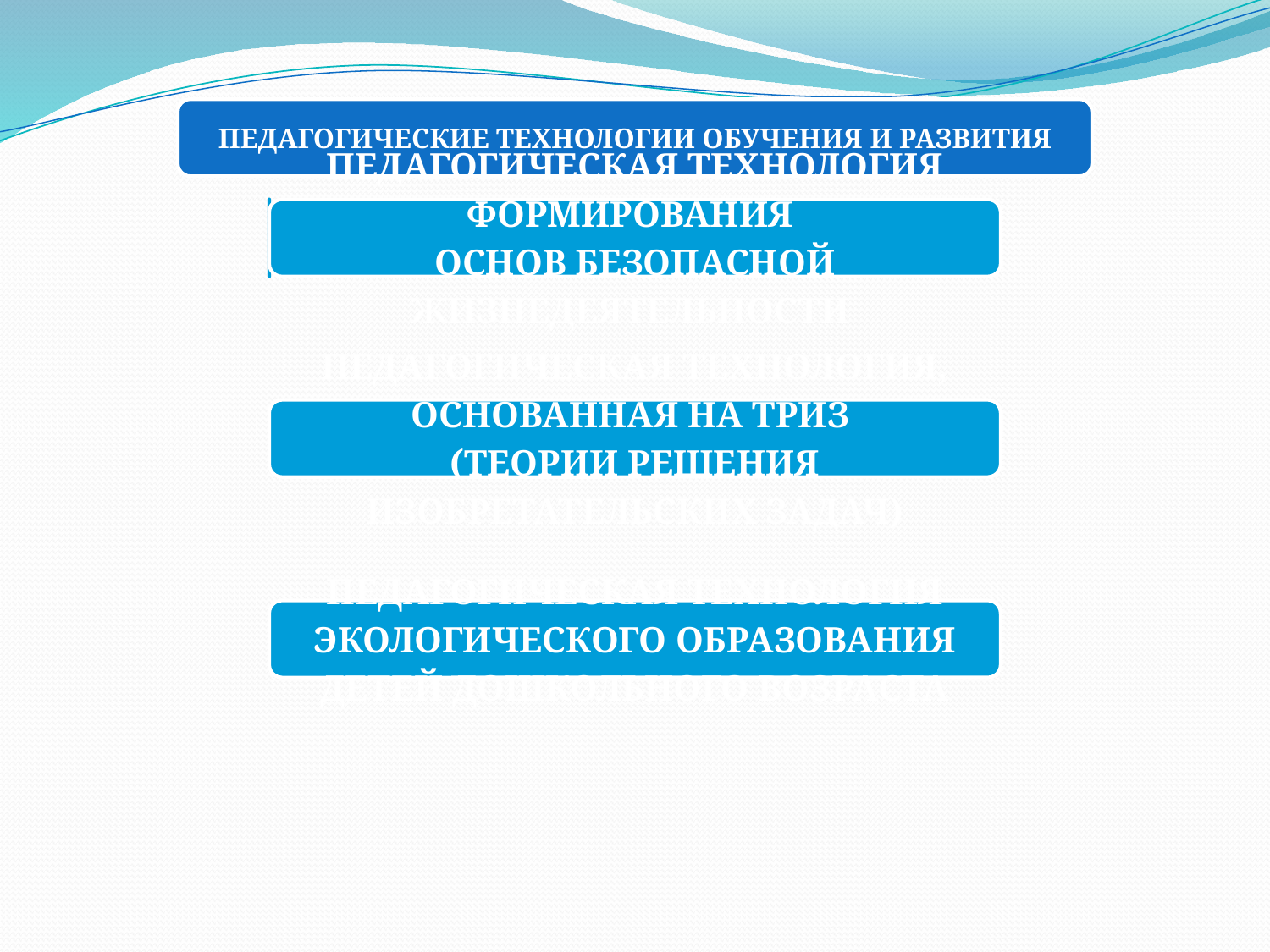

ПЕДАГОГИЧЕСКИЕ ТЕХНОЛОГИИ ОБУЧЕНИЯ и развития
ПЕДАГОГИЧЕСКАЯ ТЕХНОЛОГИЯ ФОРМИРОВАНИЯ
ОСНОВ БЕЗОПАСНОЙ ЖИЗНЕДЕЯТЕЛЬНОСТИ
ПЕДАГОГИЧЕСКАЯ ТЕХНОЛОГИЯ, ОСНОВАННАЯ НА ТРИЗ
(ТЕОРИИ РЕШЕНИЯ ИЗОБРЕТАТЕЛЬСКИХ ЗАДАЧ)
педагогическая ТЕХНОЛОГИЯ ЭКОЛОГИЧЕСКОГО ОБРАЗОВАНИЯ ДЕТЕЙ ДОШКОЛЬНОГО ВОЗРАСТА